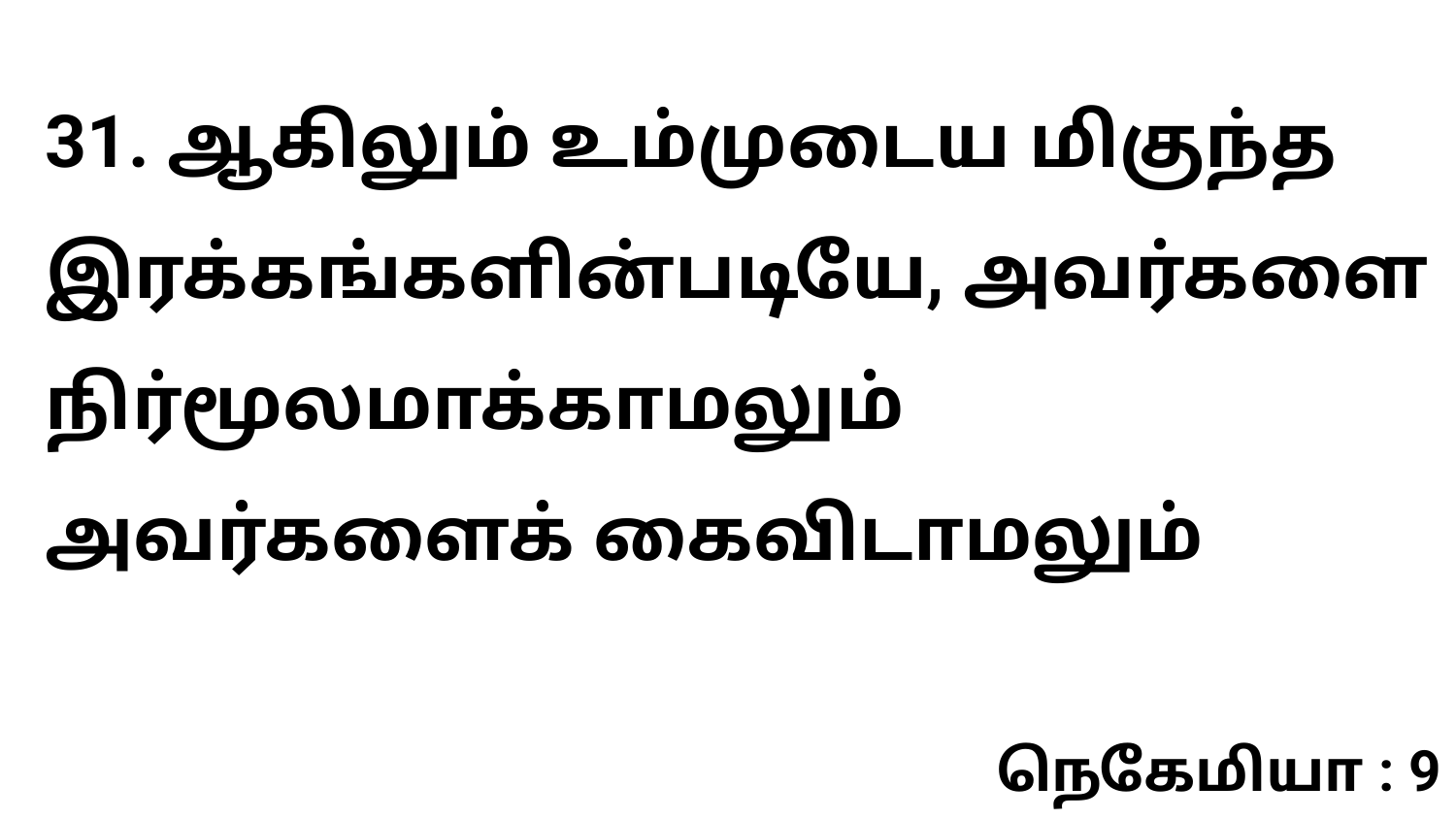

31. ஆகிலும் உம்முடைய மிகுந்த இரக்கங்களின்படியே, அவர்களை நிர்மூலமாக்காமலும் அவர்களைக் கைவிடாமலும்
நெகேமியா : 9